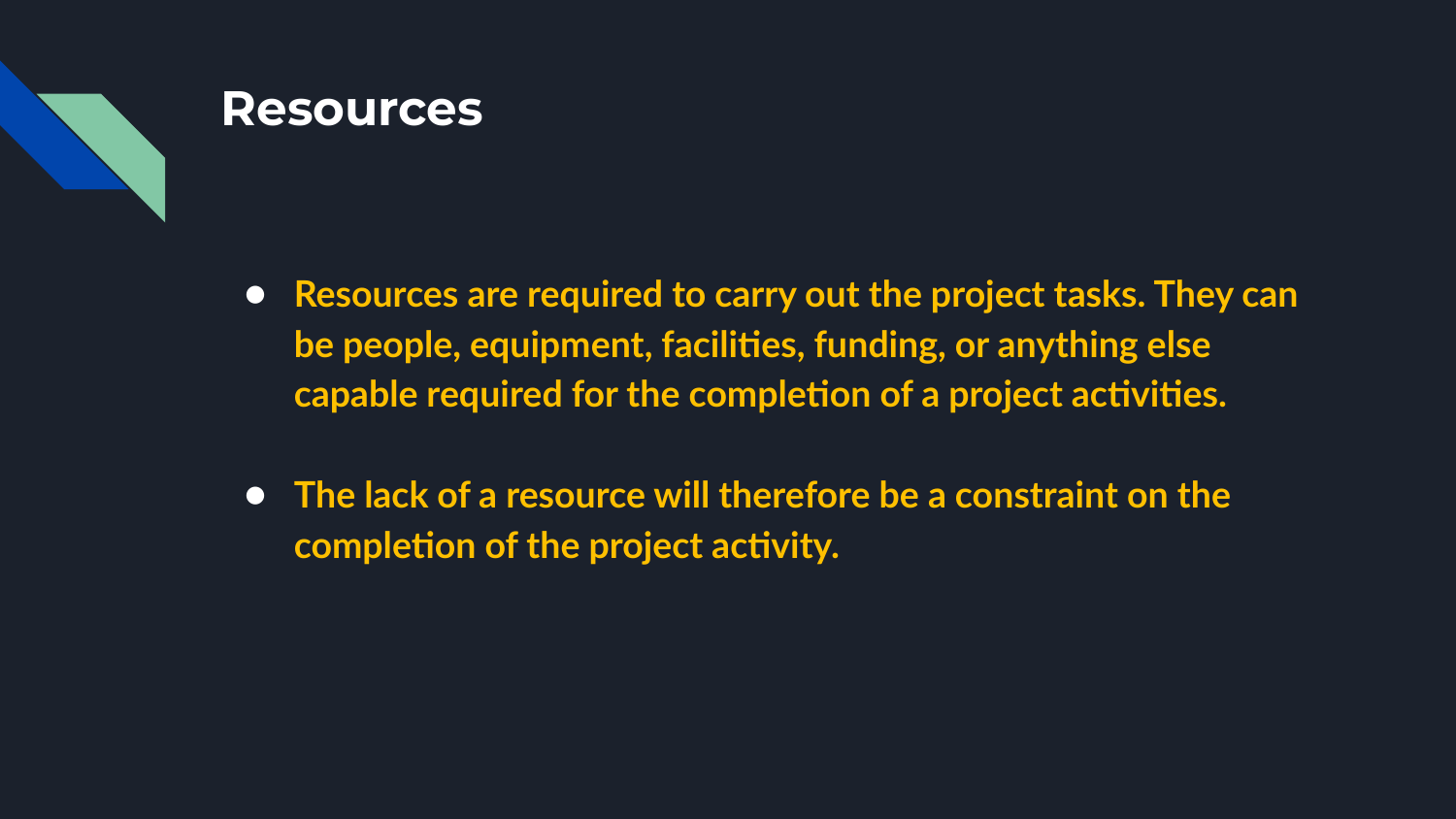

# Resources
Resources are required to carry out the project tasks. They can be people, equipment, facilities, funding, or anything else capable required for the completion of a project activities.

The lack of a resource will therefore be a constraint on the completion of the project activity.